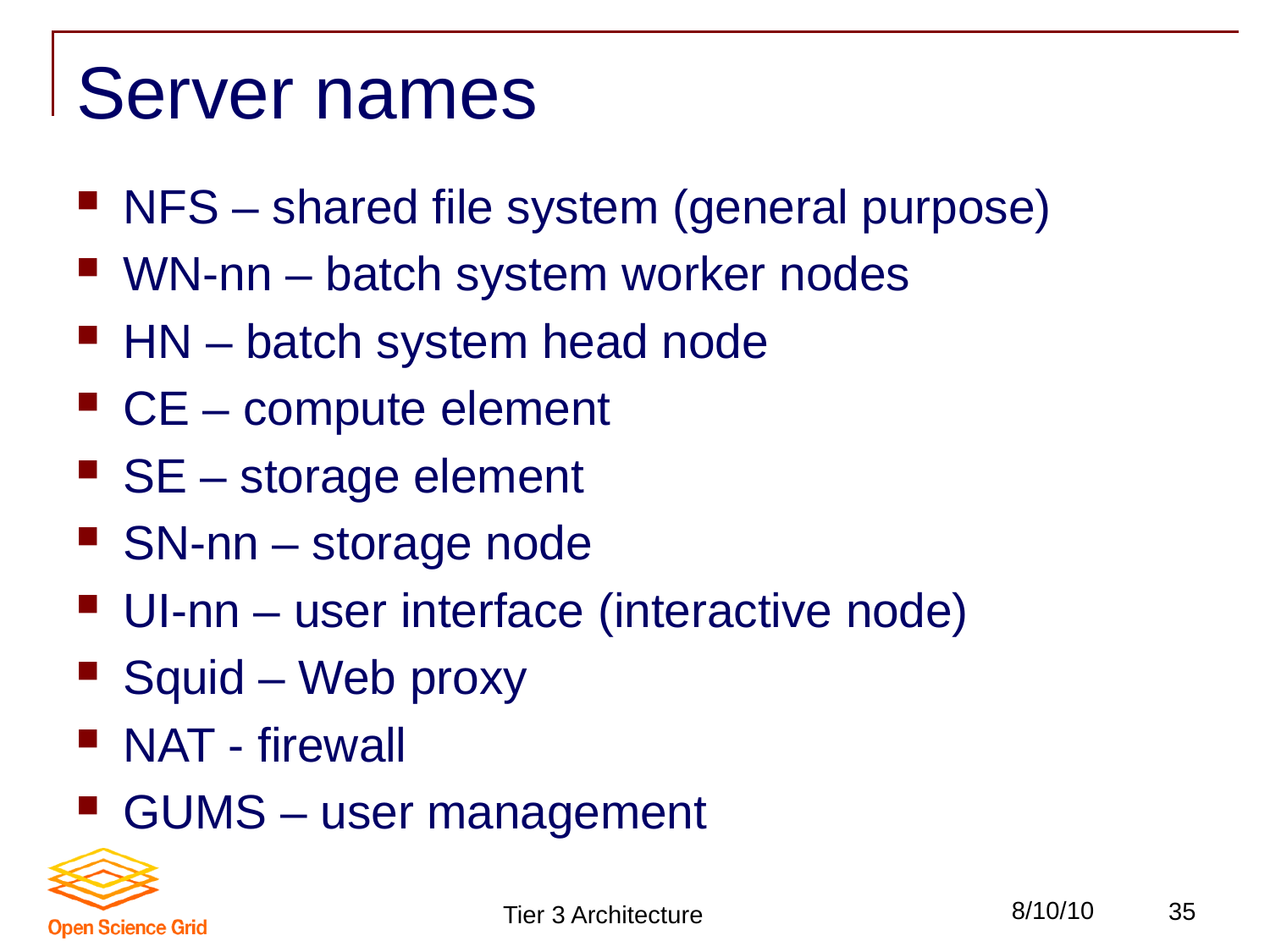

# Server names
NFS – shared file system (general purpose)
WN-nn – batch system worker nodes
HN – batch system head node
CE – compute element
SE – storage element
SN-nn – storage node
UI-nn – user interface (interactive node)
Squid – Web proxy
NAT - firewall
GUMS – user management

Tier 3 Architecture
8/10/10
35